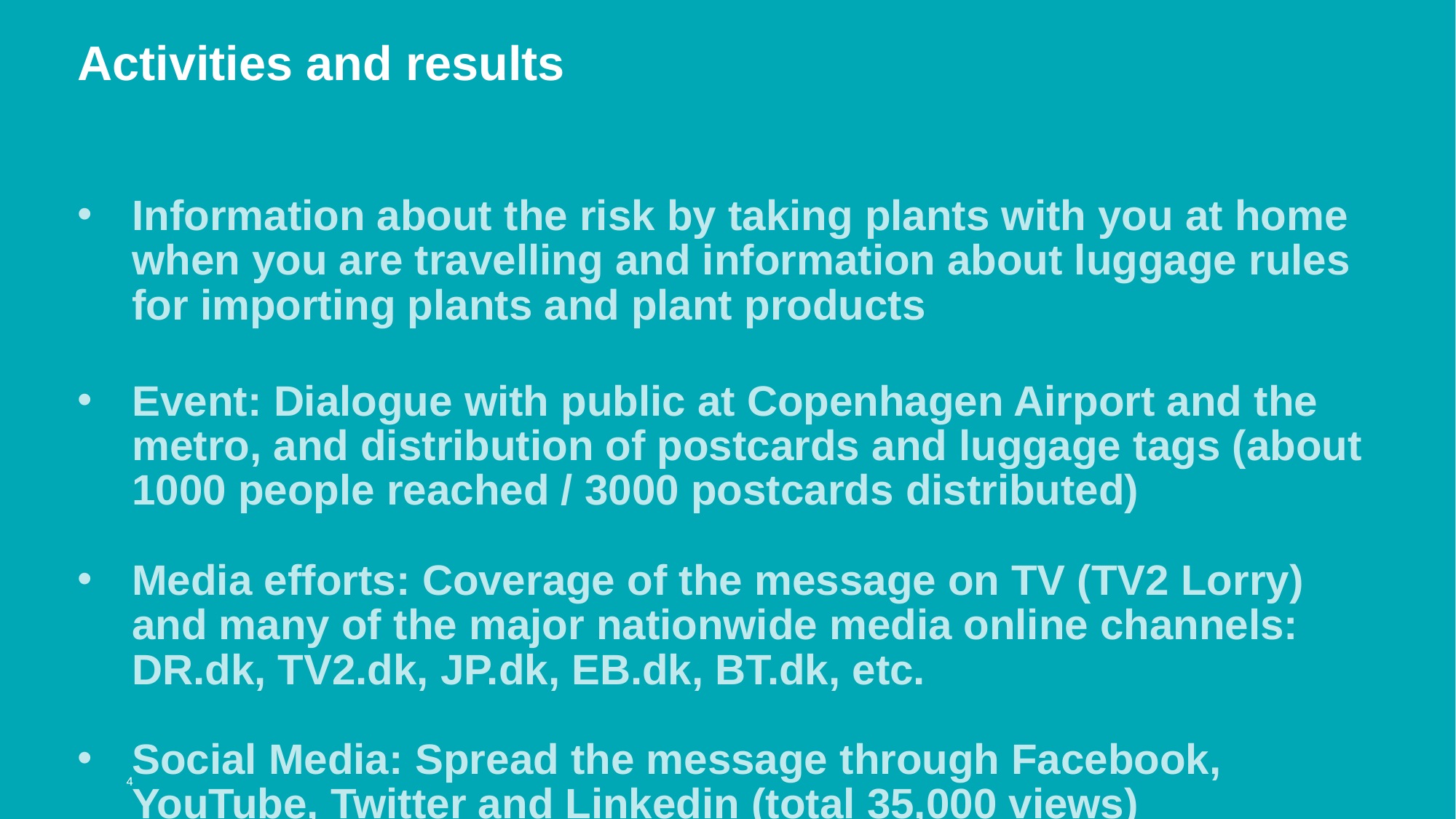

# Activities and results
Information about the risk by taking plants with you at home when you are travelling and information about luggage rules for importing plants and plant products
Event: Dialogue with public at Copenhagen Airport and the metro, and distribution of postcards and luggage tags (about 1000 people reached / 3000 postcards distributed)

Media efforts: Coverage of the message on TV (TV2 Lorry) and many of the major nationwide media online channels: DR.dk, TV2.dk, JP.dk, EB.dk, BT.dk, etc.

Social Media: Spread the message through Facebook, YouTube, Twitter and Linkedin (total 35,000 views)

4